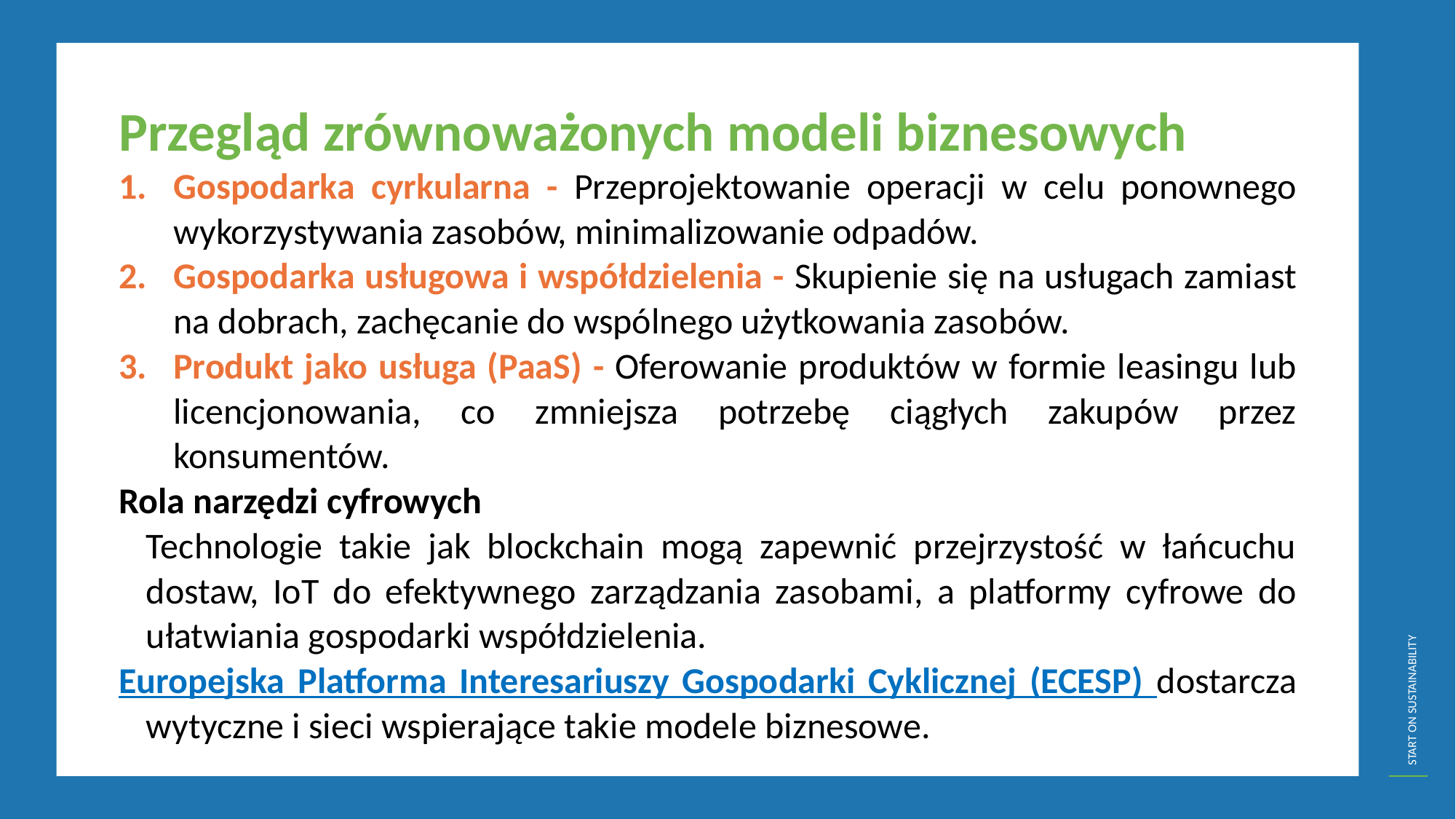

Przegląd zrównoważonych modeli biznesowych
Gospodarka cyrkularna - Przeprojektowanie operacji w celu ponownego wykorzystywania zasobów, minimalizowanie odpadów.
Gospodarka usługowa i współdzielenia - Skupienie się na usługach zamiast na dobrach, zachęcanie do wspólnego użytkowania zasobów.
Produkt jako usługa (PaaS) - Oferowanie produktów w formie leasingu lub licencjonowania, co zmniejsza potrzebę ciągłych zakupów przez konsumentów.
Rola narzędzi cyfrowych
	Technologie takie jak blockchain mogą zapewnić przejrzystość w łańcuchu dostaw, IoT do efektywnego zarządzania zasobami, a platformy cyfrowe do ułatwiania gospodarki współdzielenia.
Europejska Platforma Interesariuszy Gospodarki Cyklicznej (ECESP) dostarcza wytyczne i sieci wspierające takie modele biznesowe.